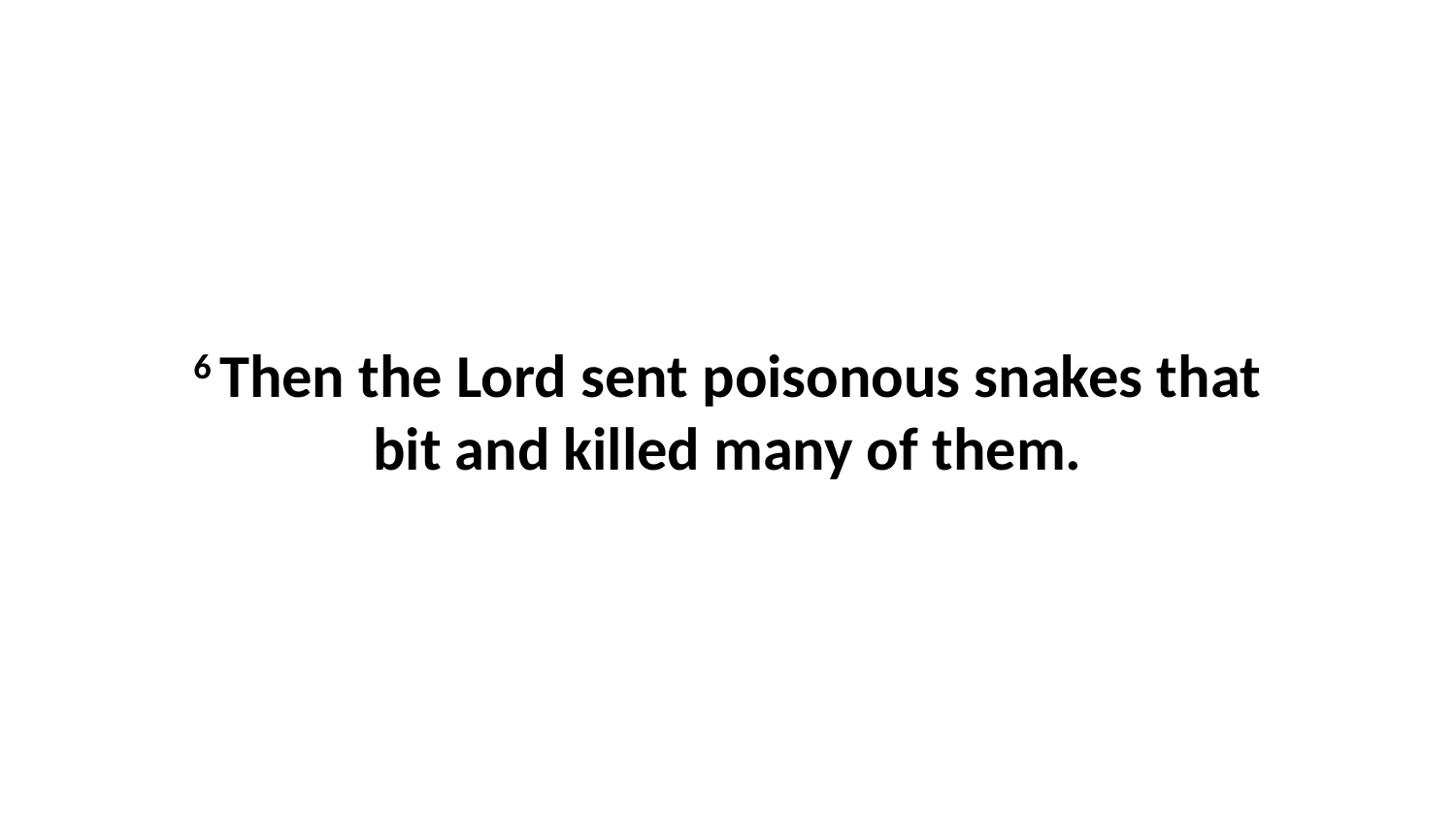

6 Then the Lord sent poisonous snakes that bit and killed many of them.